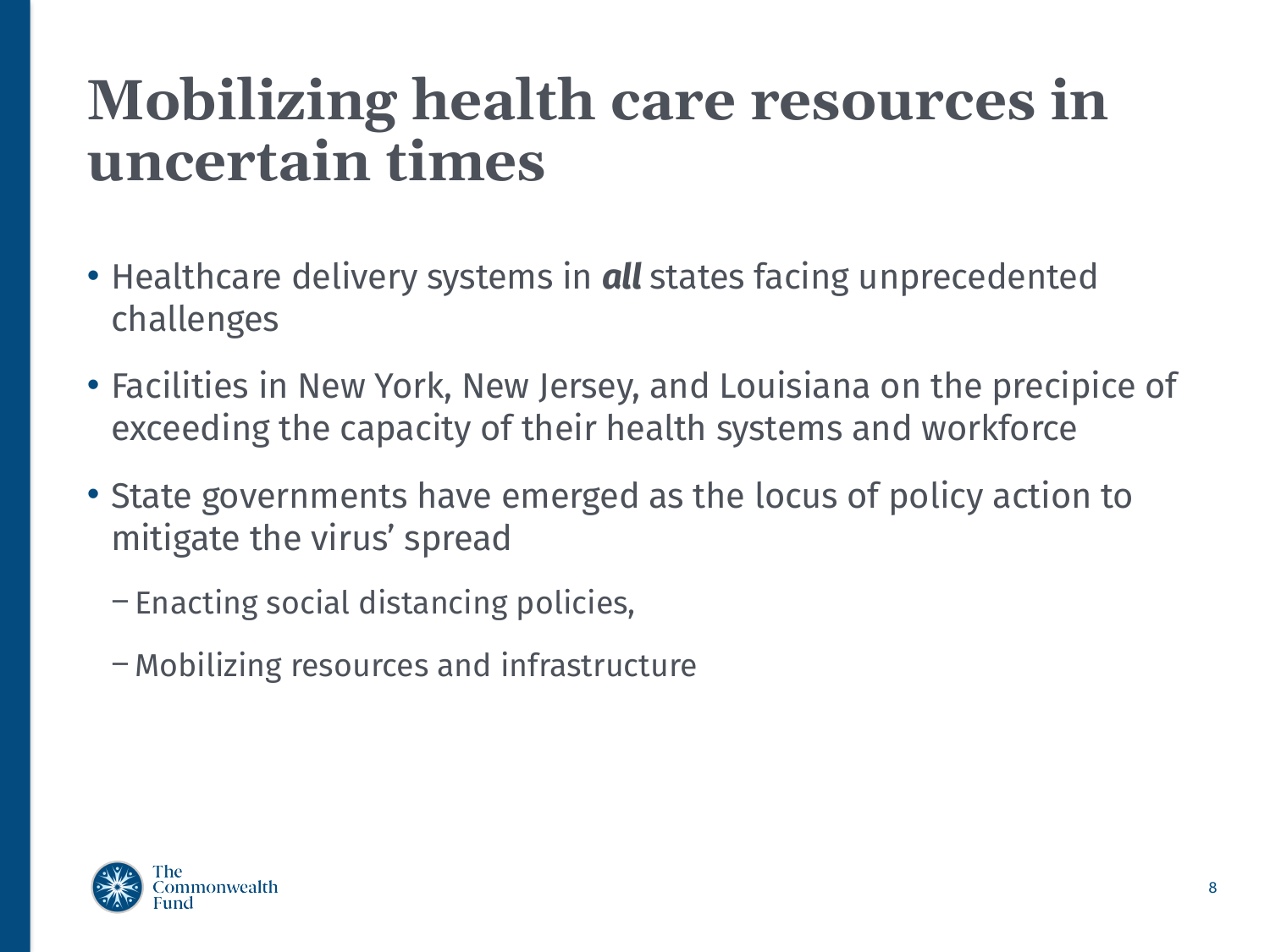

# Mobilizing health care resources in uncertain times
Healthcare delivery systems in all states facing unprecedented challenges
Facilities in New York, New Jersey, and Louisiana on the precipice of exceeding the capacity of their health systems and workforce
State governments have emerged as the locus of policy action to mitigate the virus’ spread
Enacting social distancing policies,
Mobilizing resources and infrastructure